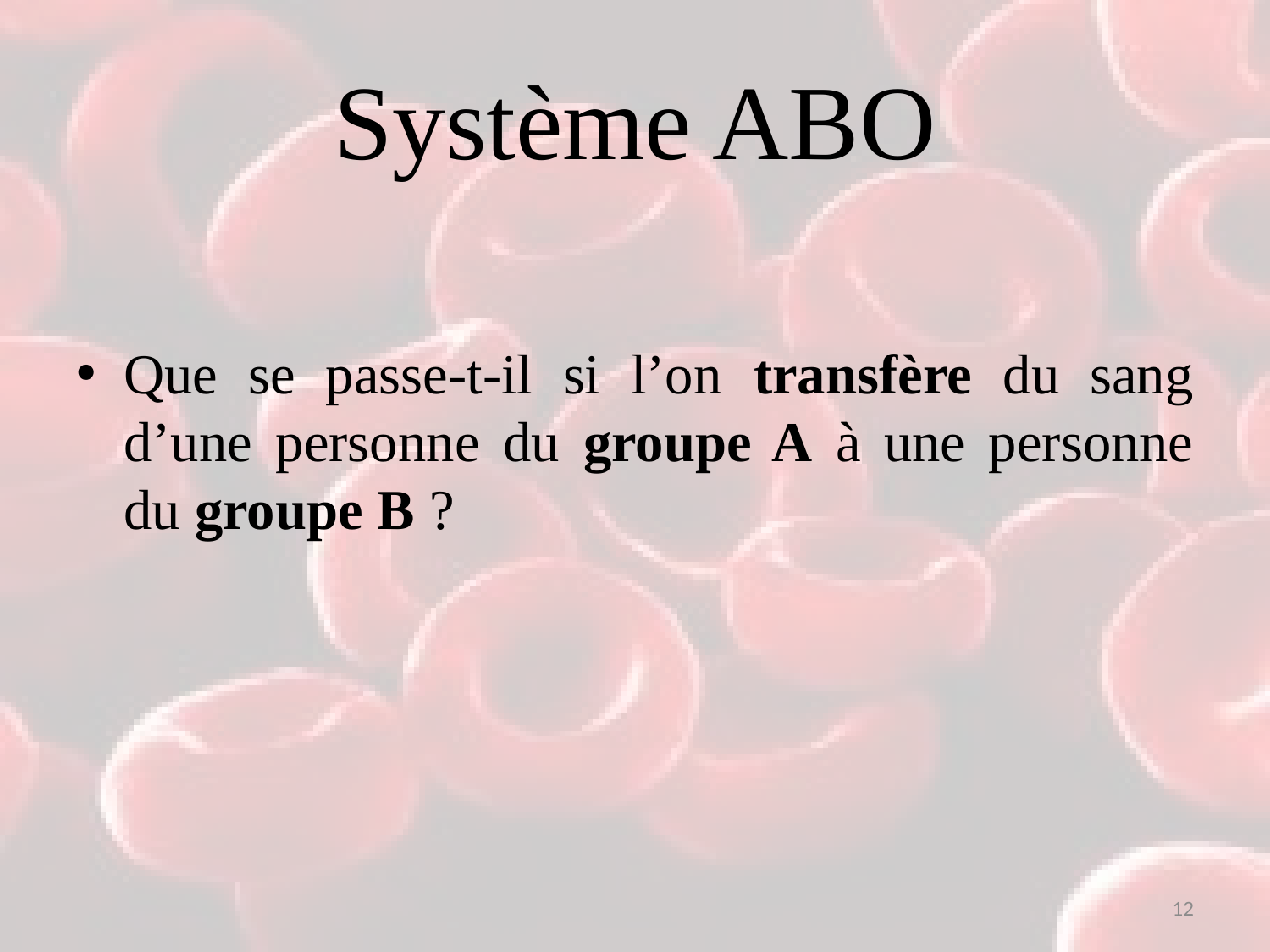

# Système ABO
Que se passe-t-il si l’on transfère du sang d’une personne du groupe A à une personne du groupe B ?
12